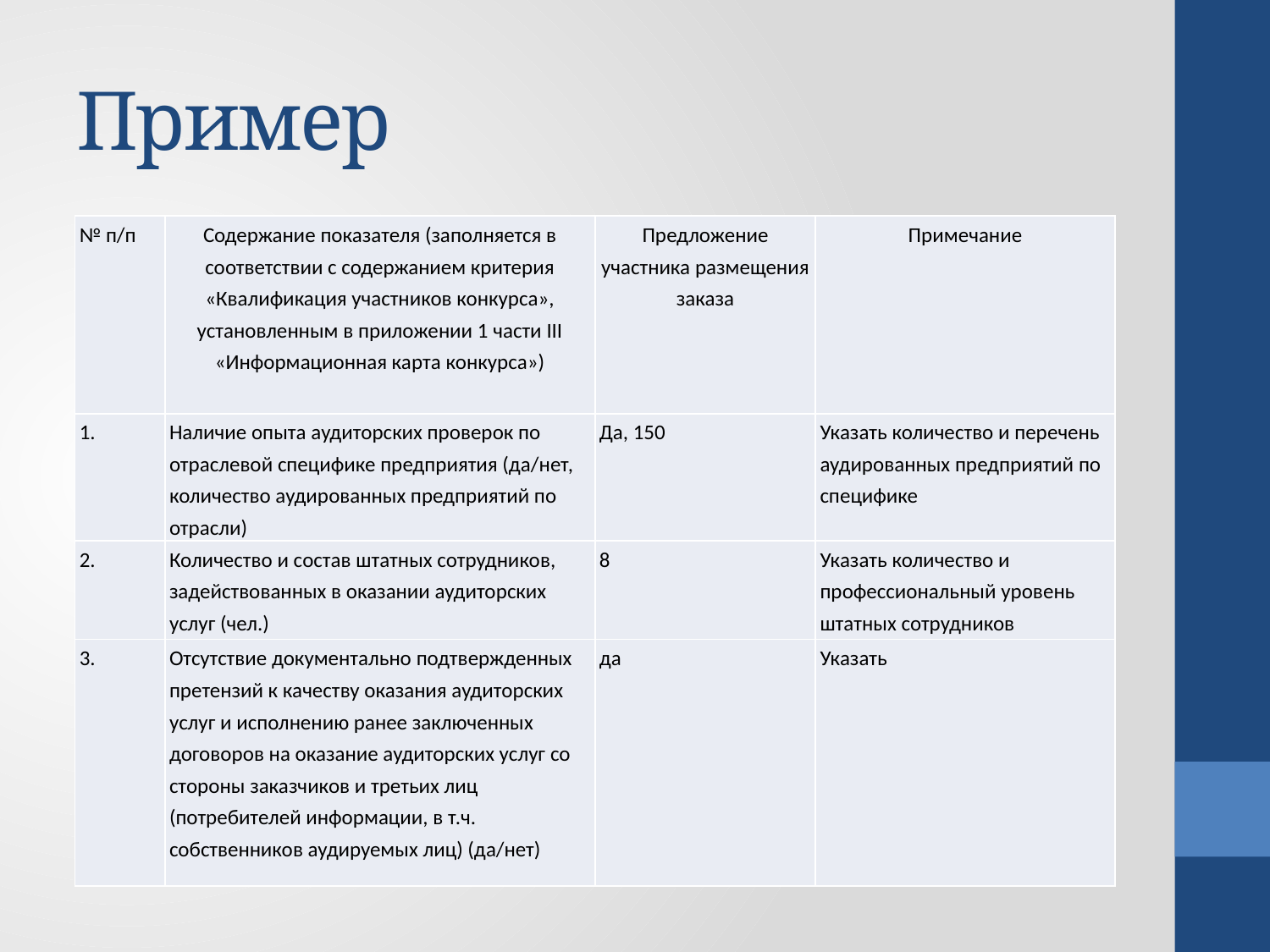

# Пример
| № п/п | Содержание показателя (заполняется в соответствии с содержанием критерия «Квалификация участников конкурса», установленным в приложении 1 части III «Информационная карта конкурса») | Предложение участника размещения заказа | Примечание |
| --- | --- | --- | --- |
| 1. | Наличие опыта аудиторских проверок по отраслевой специфике предприятия (да/нет, количество аудированных предприятий по отрасли) | Да, 150 | Указать количество и перечень аудированных предприятий по специфике |
| 2. | Количество и состав штатных сотрудников, задействованных в оказании аудиторских услуг (чел.) | 8 | Указать количество и профессиональный уровень штатных сотрудников |
| 3. | Отсутствие документально подтвержденных претензий к качеству оказания аудиторских услуг и исполнению ранее заключенных договоров на оказание аудиторских услуг со стороны заказчиков и третьих лиц (потребителей информации, в т.ч. собственников аудируемых лиц) (да/нет) | да | Указать |